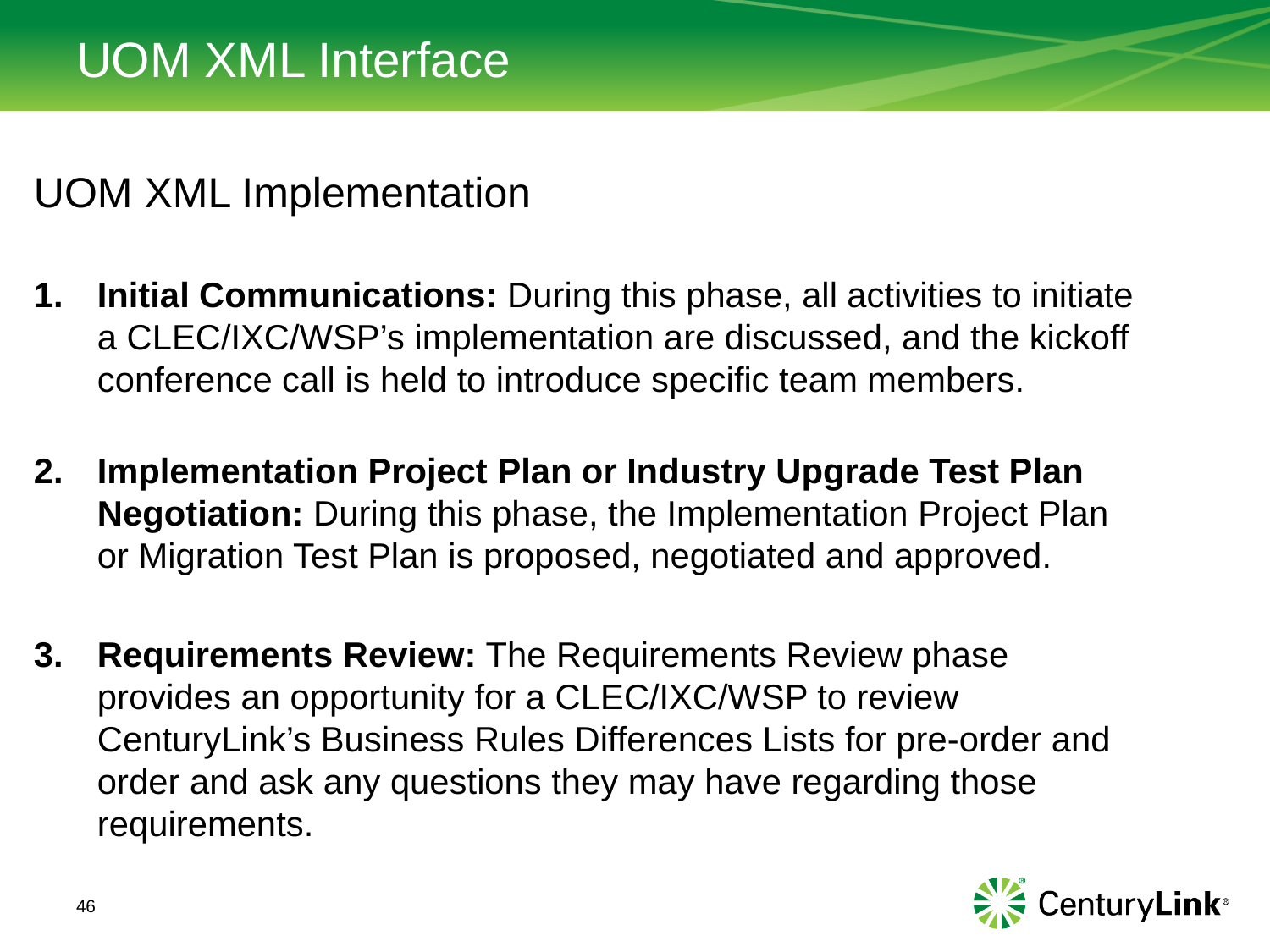

# UOM XML Interface
UOM XML Implementation

Initial Communications: During this phase, all activities to initiate a CLEC/IXC/WSP’s implementation are discussed, and the kickoff conference call is held to introduce specific team members.
Implementation Project Plan or Industry Upgrade Test Plan Negotiation: During this phase, the Implementation Project Plan or Migration Test Plan is proposed, negotiated and approved.

Requirements Review: The Requirements Review phase provides an opportunity for a CLEC/IXC/WSP to review CenturyLink’s Business Rules Differences Lists for pre-order and order and ask any questions they may have regarding those requirements.

46